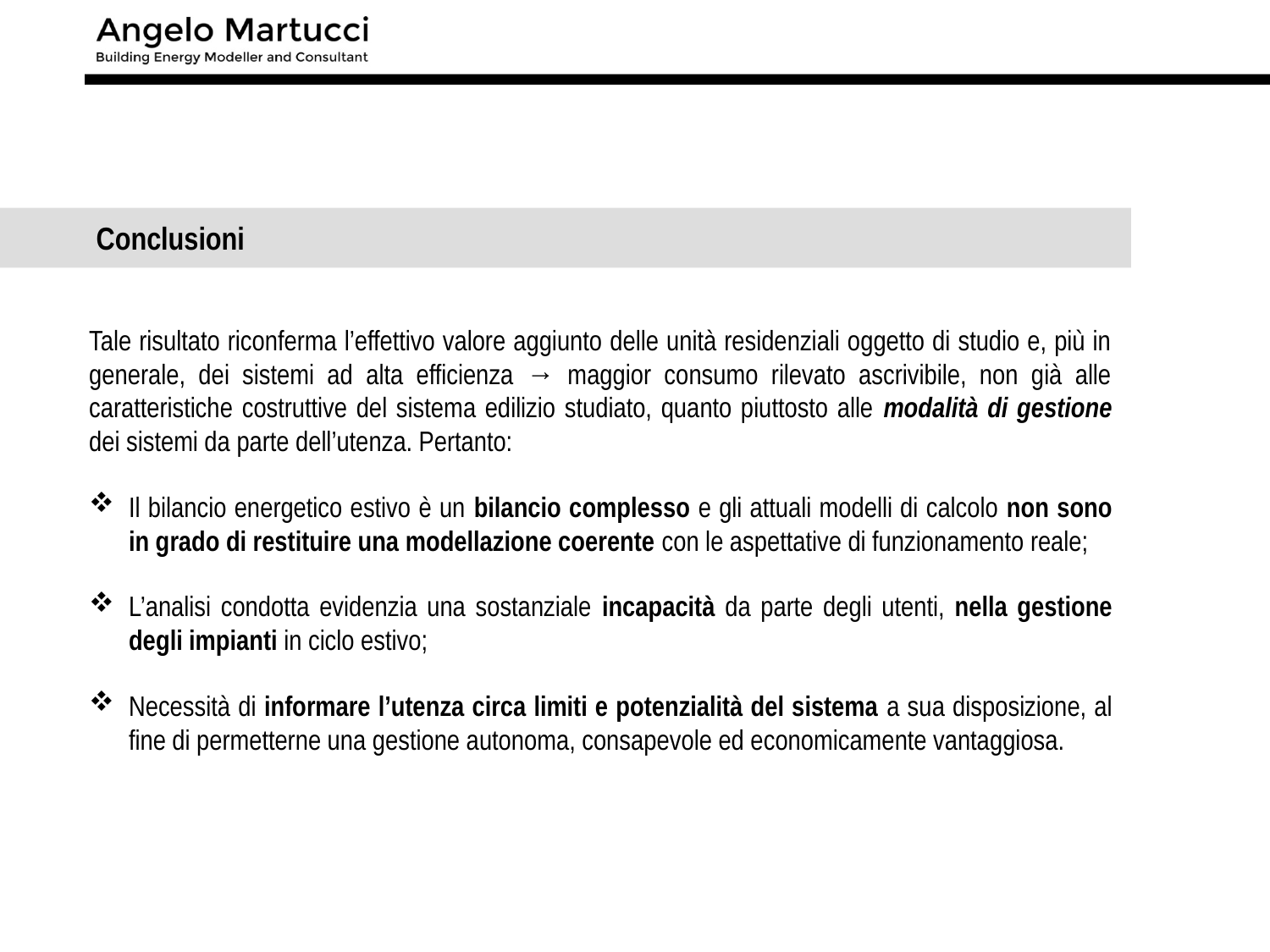

Conclusioni
Tale risultato riconferma l’effettivo valore aggiunto delle unità residenziali oggetto di studio e, più in generale, dei sistemi ad alta efficienza → maggior consumo rilevato ascrivibile, non già alle caratteristiche costruttive del sistema edilizio studiato, quanto piuttosto alle modalità di gestione dei sistemi da parte dell’utenza. Pertanto:
Il bilancio energetico estivo è un bilancio complesso e gli attuali modelli di calcolo non sono in grado di restituire una modellazione coerente con le aspettative di funzionamento reale;
L’analisi condotta evidenzia una sostanziale incapacità da parte degli utenti, nella gestione degli impianti in ciclo estivo;
Necessità di informare l’utenza circa limiti e potenzialità del sistema a sua disposizione, al fine di permetterne una gestione autonoma, consapevole ed economicamente vantaggiosa.

22